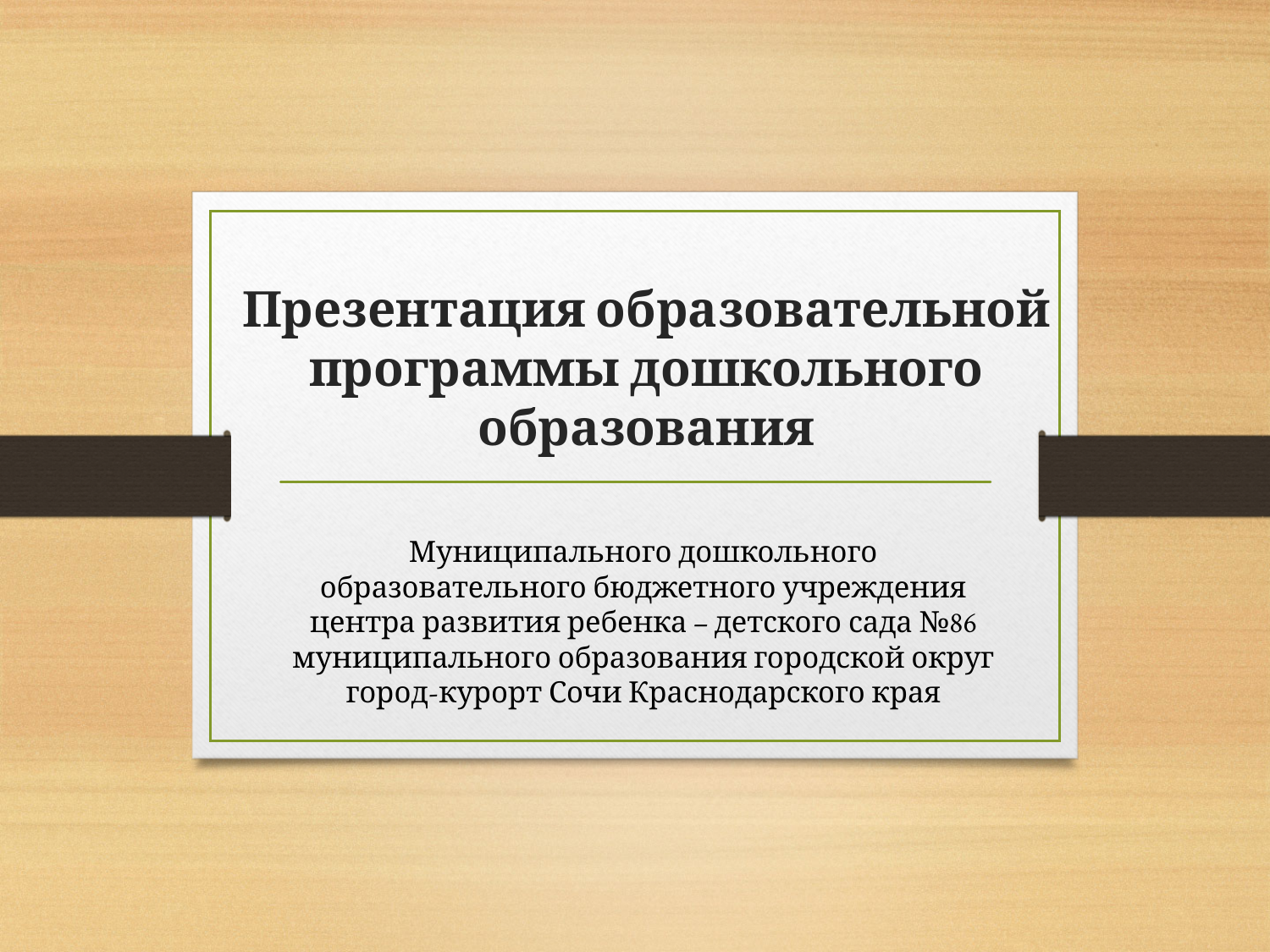

# Презентация образовательной программы дошкольного образования
Муниципального дошкольного образовательного бюджетного учреждения центра развития ребенка – детского сада №86 муниципального образования городской округ город-курорт Сочи Краснодарского края